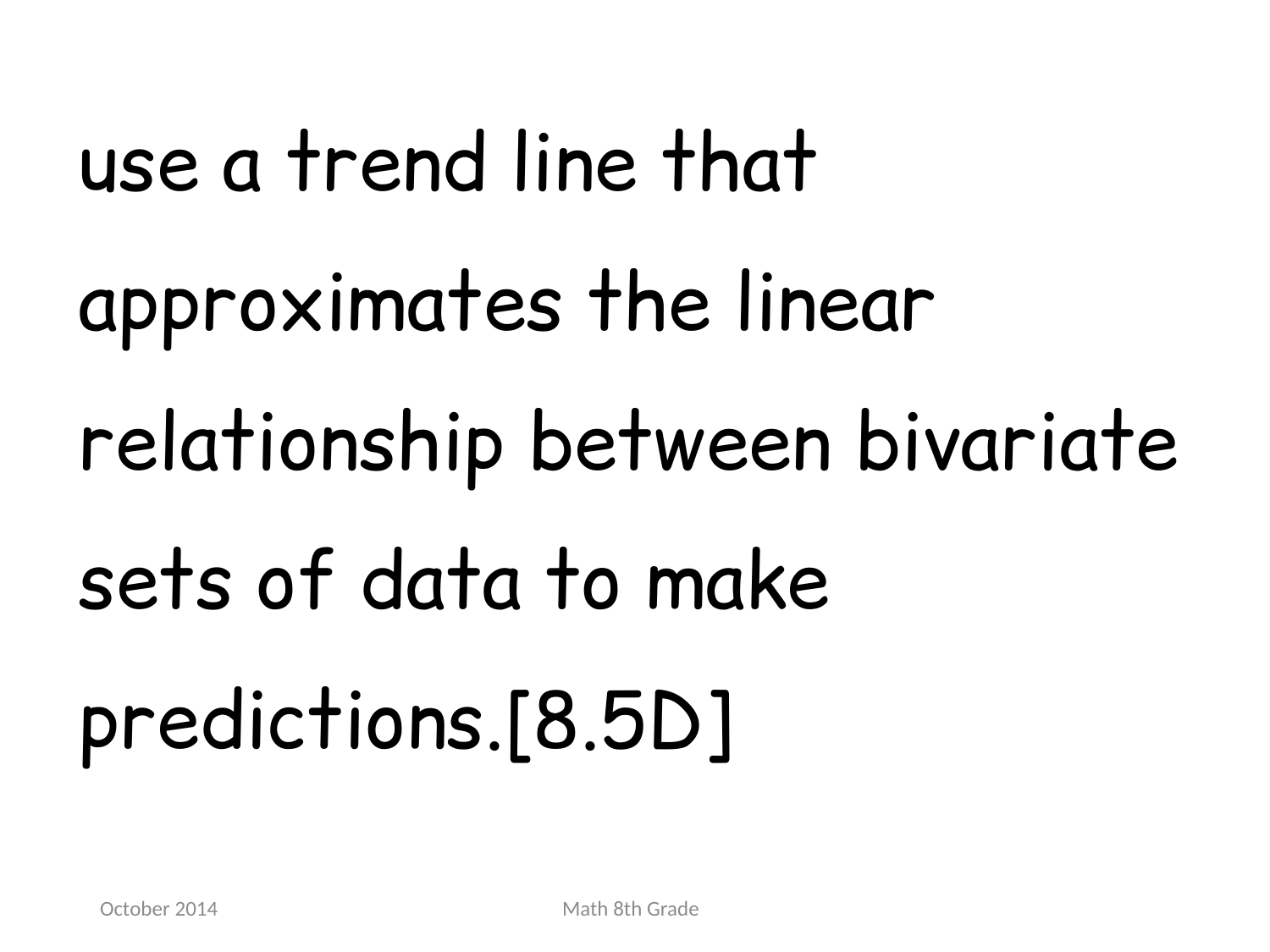

use a trend line that approximates the linear relationship between bivariate sets of data to make predictions.[8.5D]
October 2014
Math 8th Grade